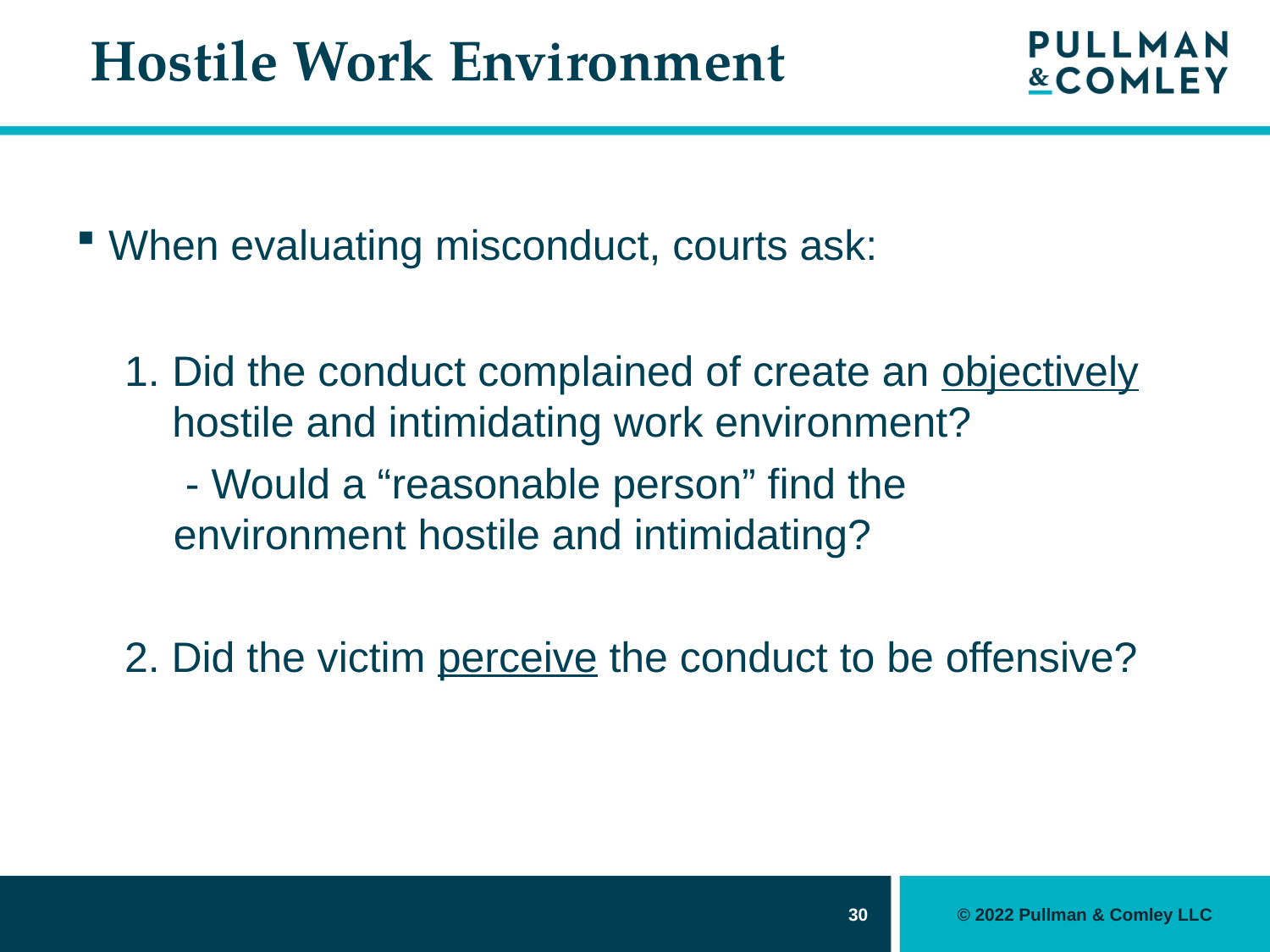

# Hostile Work Environment
When evaluating misconduct, courts ask:

Did the conduct complained of create an objectively hostile and intimidating work environment?
 - Would a “reasonable person” find the environment hostile and intimidating?

2. Did the victim perceive the conduct to be offensive?
30
© 2022 Pullman & Comley LLC